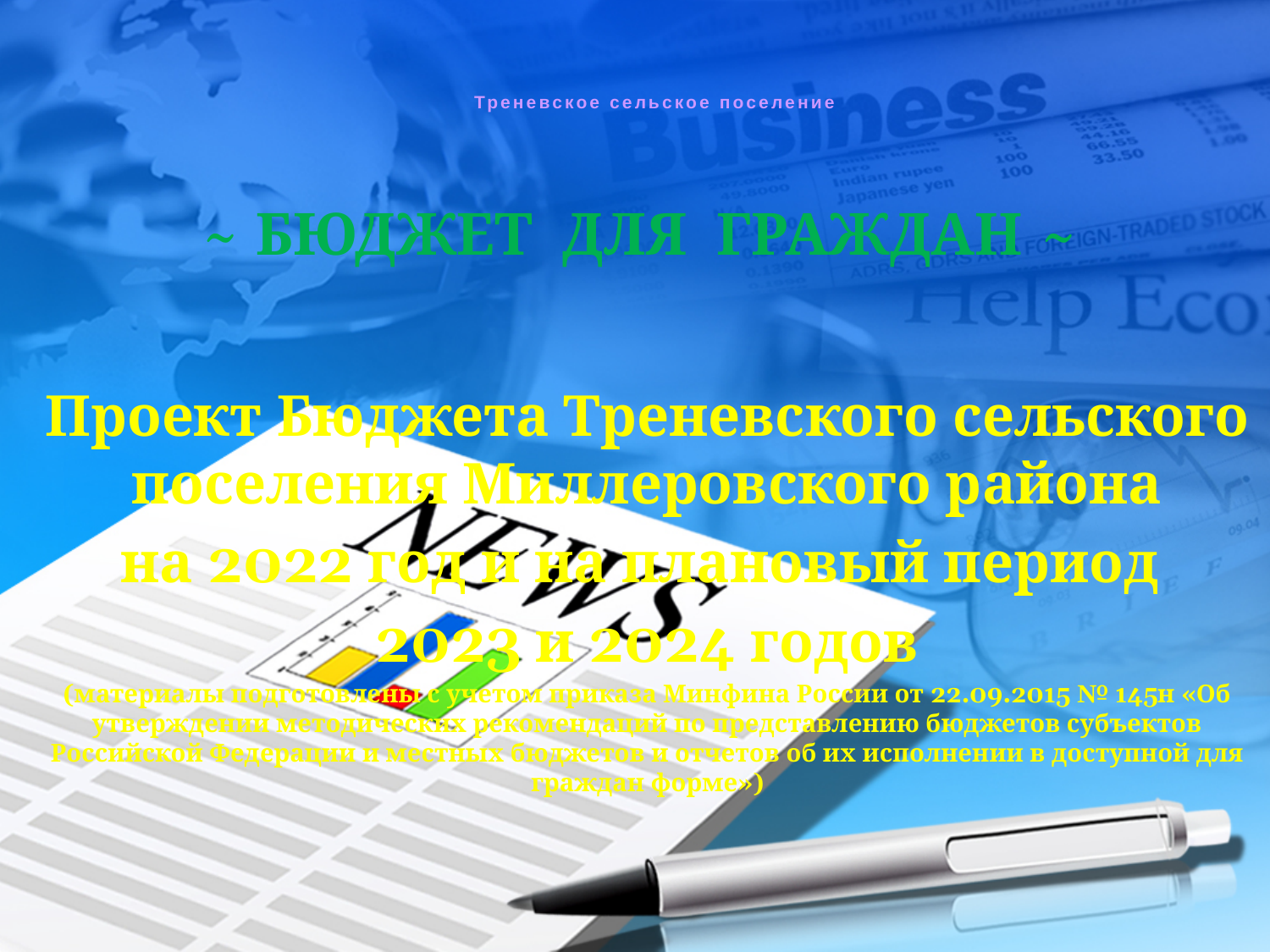

# Треневское сельское поселение
~ БЮДЖЕТ  ДЛЯ  ГРАЖДАН ~

Проект Бюджета Треневского сельского поселения Миллеровского района
на 2022 год и на плановый период
2023 и 2024 годов
(материалы подготовлены с учетом приказа Минфина России от 22.09.2015 № 145н «Об утверждении методических рекомендаций по представлению бюджетов субъектов Российской Федерации и местных бюджетов и отчетов об их исполнении в доступной для граждан форме»)